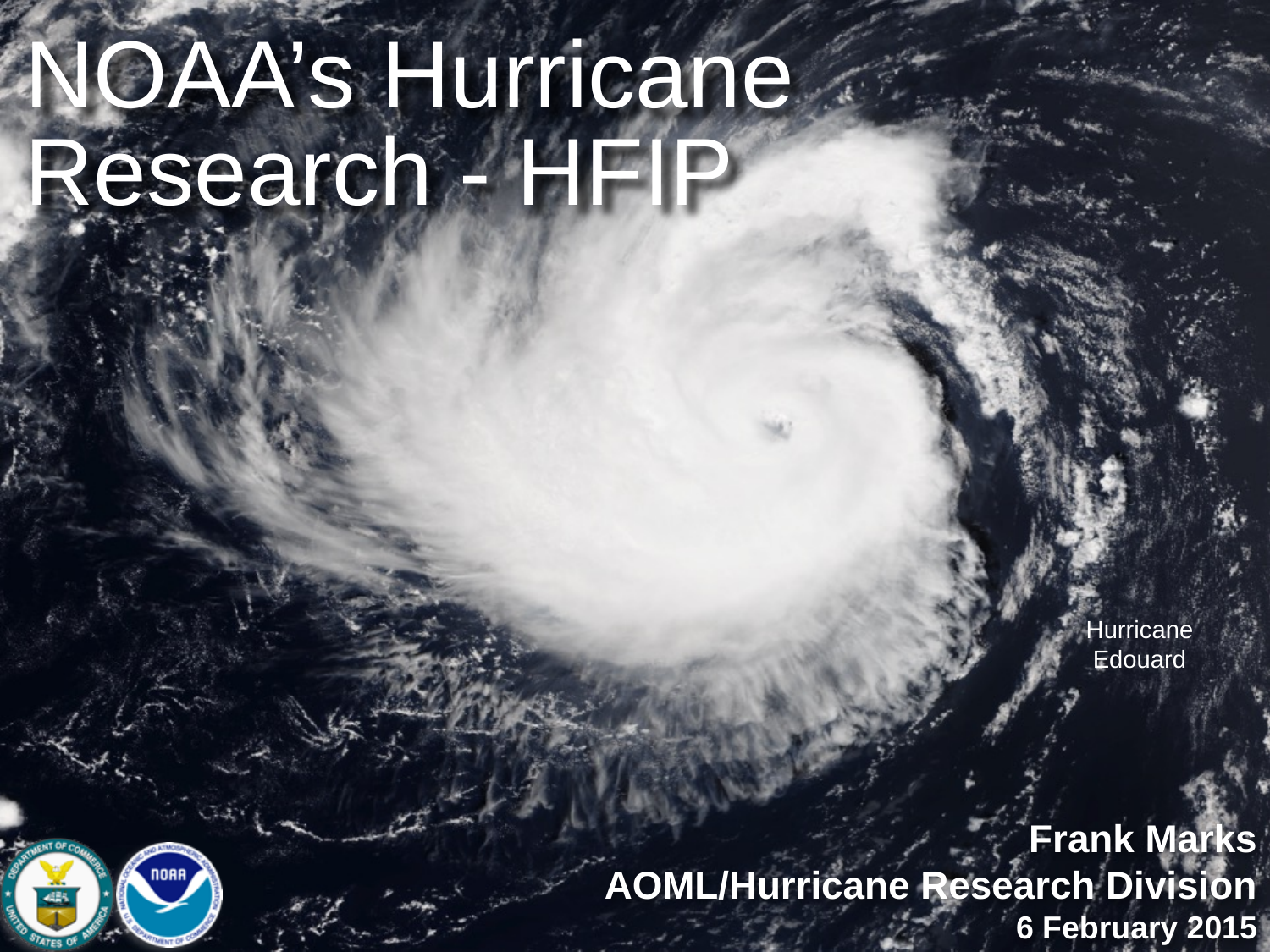

NOAA’s Hurricane Research - HFIP
Frank Marks
AOML/Hurricane Research Division
6 February 2015